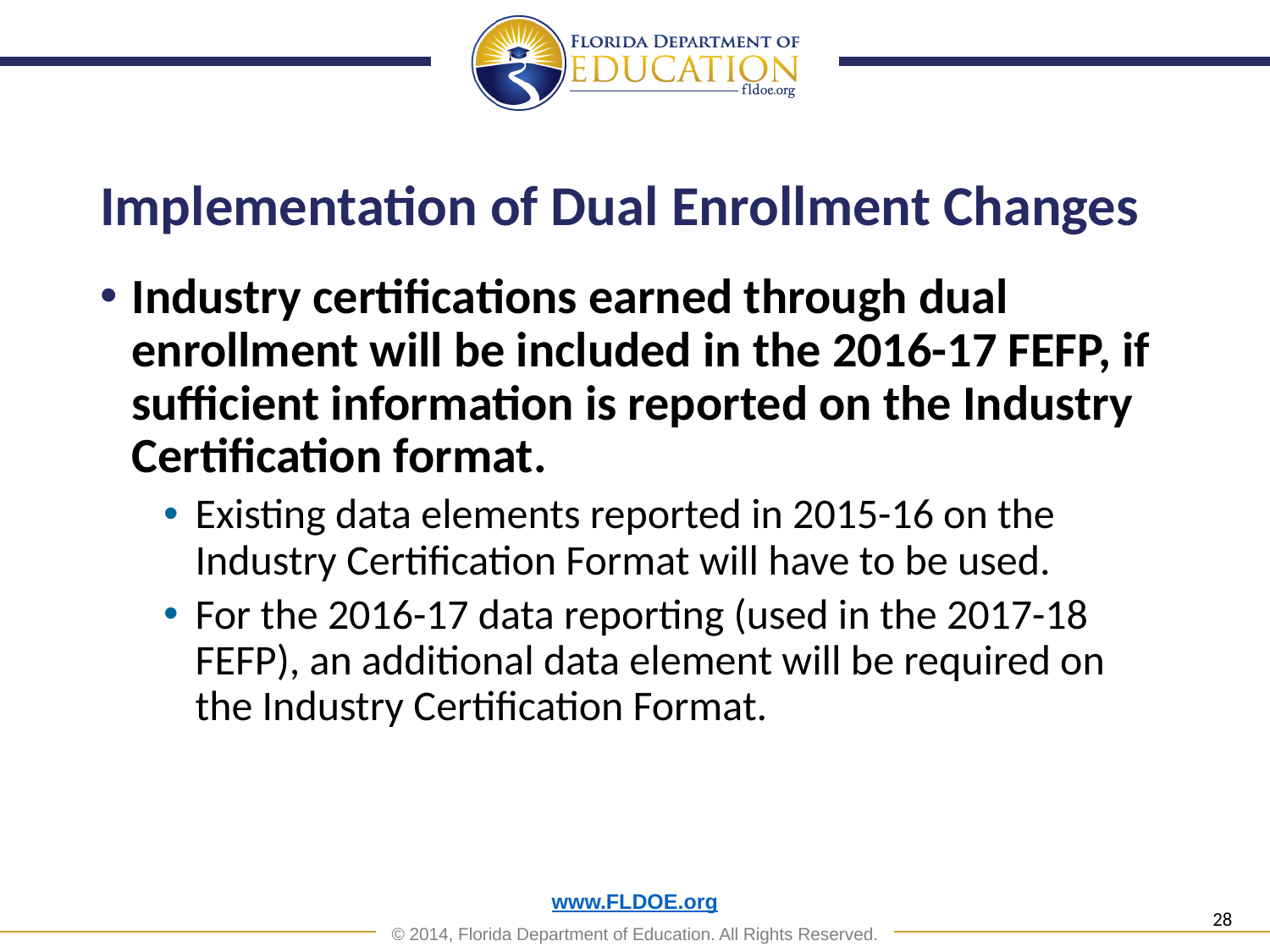

# Implementation of Dual Enrollment Changes
Industry certifications earned through dual enrollment will be included in the 2016-17 FEFP, if sufficient information is reported on the Industry Certification format.
Existing data elements reported in 2015-16 on the Industry Certification Format will have to be used.
For the 2016-17 data reporting (used in the 2017-18 FEFP), an additional data element will be required on the Industry Certification Format.
28